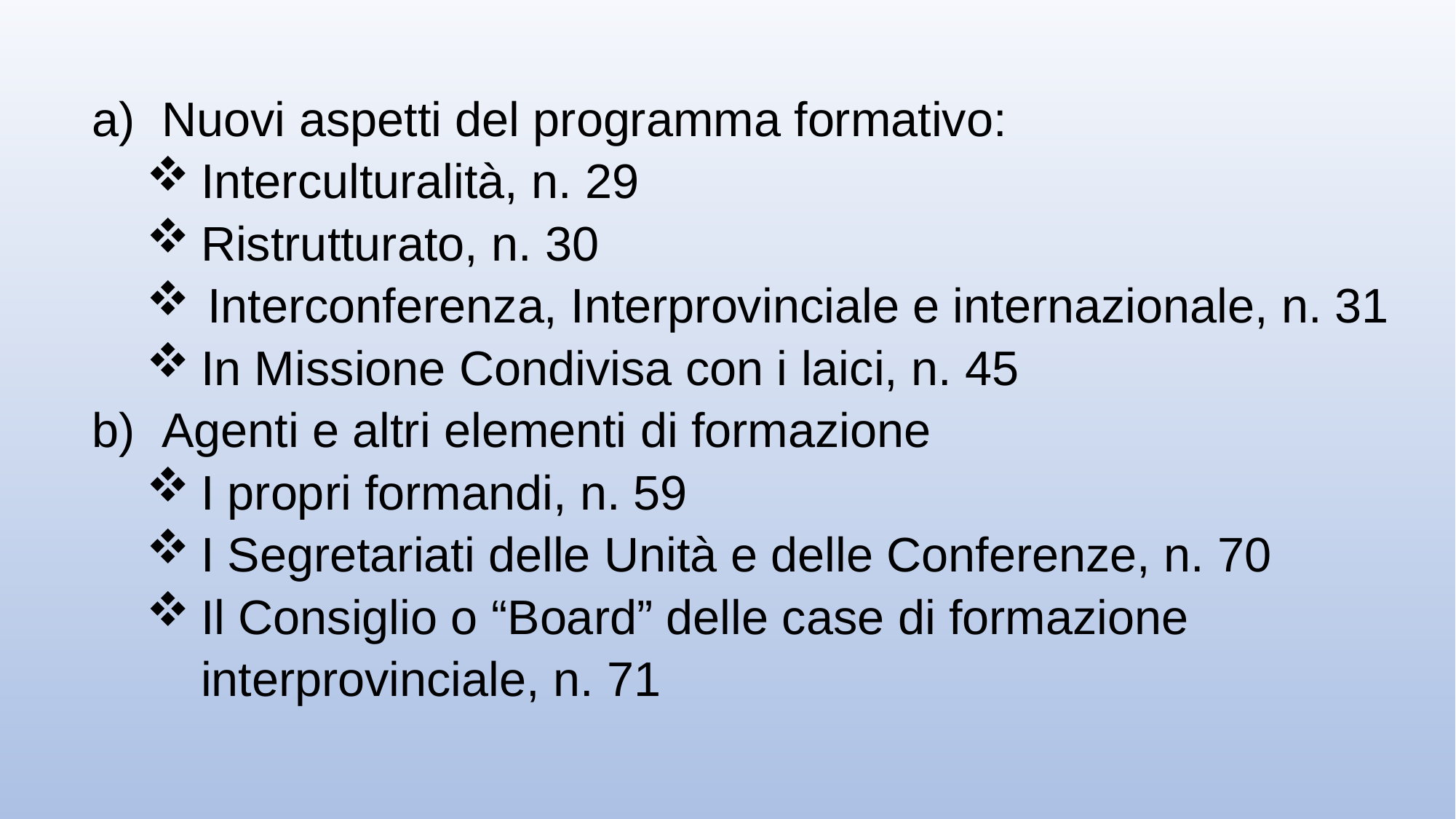

Nuovi aspetti del programma formativo:
Interculturalità, n. 29
Ristrutturato, n. 30
Interconferenza, Interprovinciale e internazionale, n. 31
In Missione Condivisa con i laici, n. 45
  Agenti e altri elementi di formazione
I propri formandi, n. 59
I Segretariati delle Unità e delle Conferenze, n. 70
Il Consiglio o “Board” delle case di formazione interprovinciale, n. 71